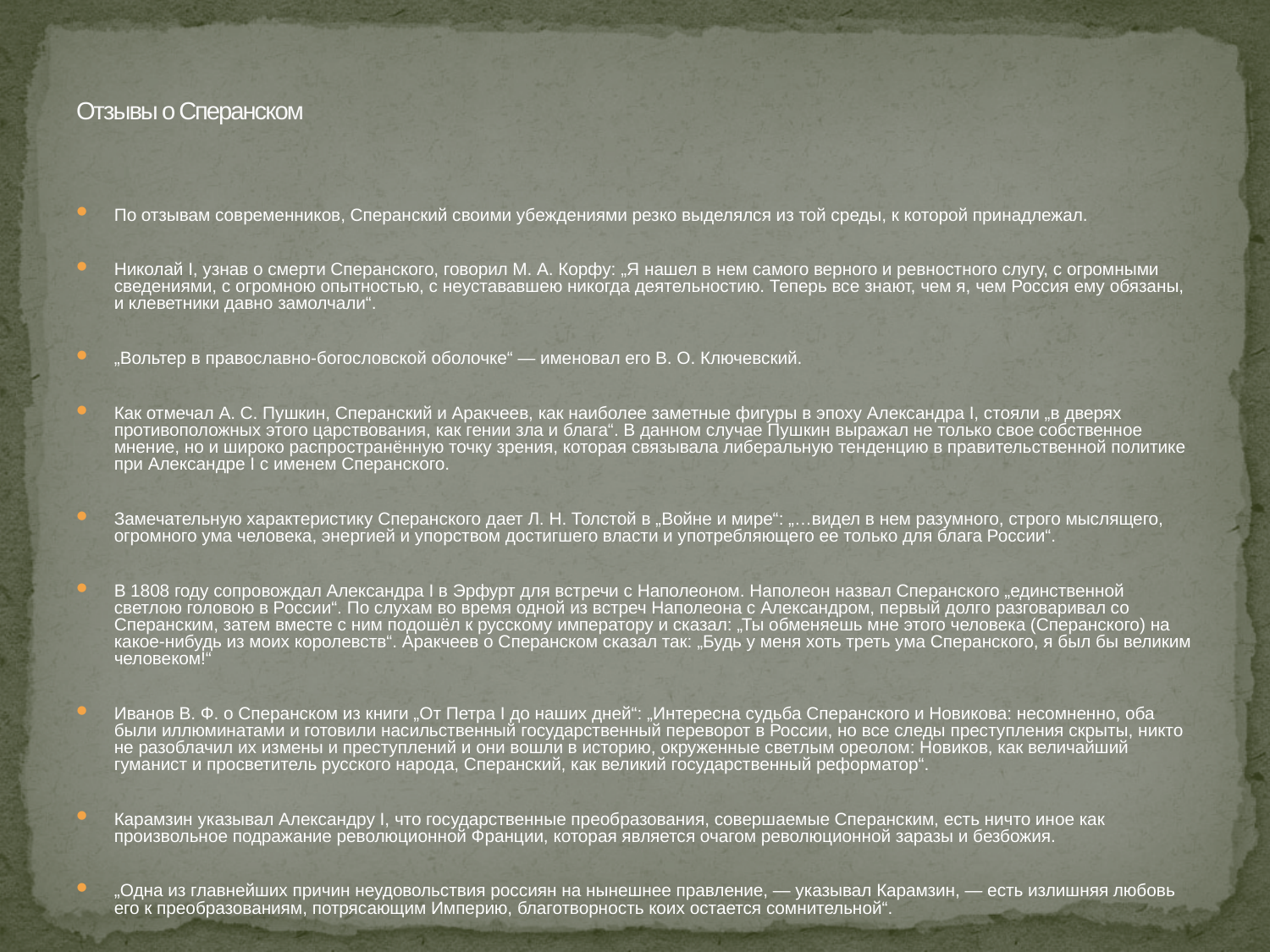

# Отзывы о Сперанском
По отзывам современников, Сперанский своими убеждениями резко выделялся из той среды, к которой принадлежал.

Николай I, узнав о смерти Сперанского, говорил М. А. Корфу: „Я нашел в нем самого верного и ревностного слугу, с огромными сведениями, с огромною опытностью, с неустававшею никогда деятельностию. Теперь все знают, чем я, чем Россия ему обязаны, и клеветники давно замолчали“.

„Вольтер в православно-богословской оболочке“ — именовал его В. О. Ключевский.

Как отмечал А. С. Пушкин, Сперанский и Аракчеев, как наиболее заметные фигуры в эпоху Александра I, стояли „в дверях противоположных этого царствования, как гении зла и блага“. В данном случае Пушкин выражал не только свое собственное мнение, но и широко распространённую точку зрения, которая связывала либеральную тенденцию в правительственной политике при Александре I с именем Сперанского.

Замечательную характеристику Сперанского дает Л. Н. Толстой в „Войне и мире“: „…видел в нем разумного, строго мыслящего, огромного ума человека, энергией и упорством достигшего власти и употребляющего ее только для блага России“.

В 1808 году сопровождал Александра I в Эрфурт для встречи с Наполеоном. Наполеон назвал Сперанского „единственной светлою головою в России“. По слухам во время одной из встреч Наполеона с Александром, первый долго разговаривал со Сперанским, затем вместе с ним подошёл к русскому императору и сказал: „Ты обменяешь мне этого человека (Сперанского) на какое-нибудь из моих королевств“. Аракчеев о Сперанском сказал так: „Будь у меня хоть треть ума Сперанского, я был бы великим человеком!“

Иванов В. Ф. о Сперанском из книги „От Петра I до наших дней“: „Интересна судьба Сперанского и Новикова: несомненно, оба были иллюминатами и готовили насильственный государственный переворот в России, но все следы преступления скрыты, никто не разоблачил их измены и преступлений и они вошли в историю, окруженные светлым ореолом: Новиков, как величайший гуманист и просветитель русского народа, Сперанский, как великий государственный реформатор“.

Карамзин указывал Александру I, что государственные преобразования, совершаемые Сперанским, есть ничто иное как произвольное подражание революционной Франции, которая является очагом революционной заразы и безбожия.

„Одна из главнейших причин неудовольствия россиян на нынешнее правление, — указывал Карамзин, — есть излишняя любовь его к преобразованиям, потрясающим Империю, благотворность коих остается сомнительной“.